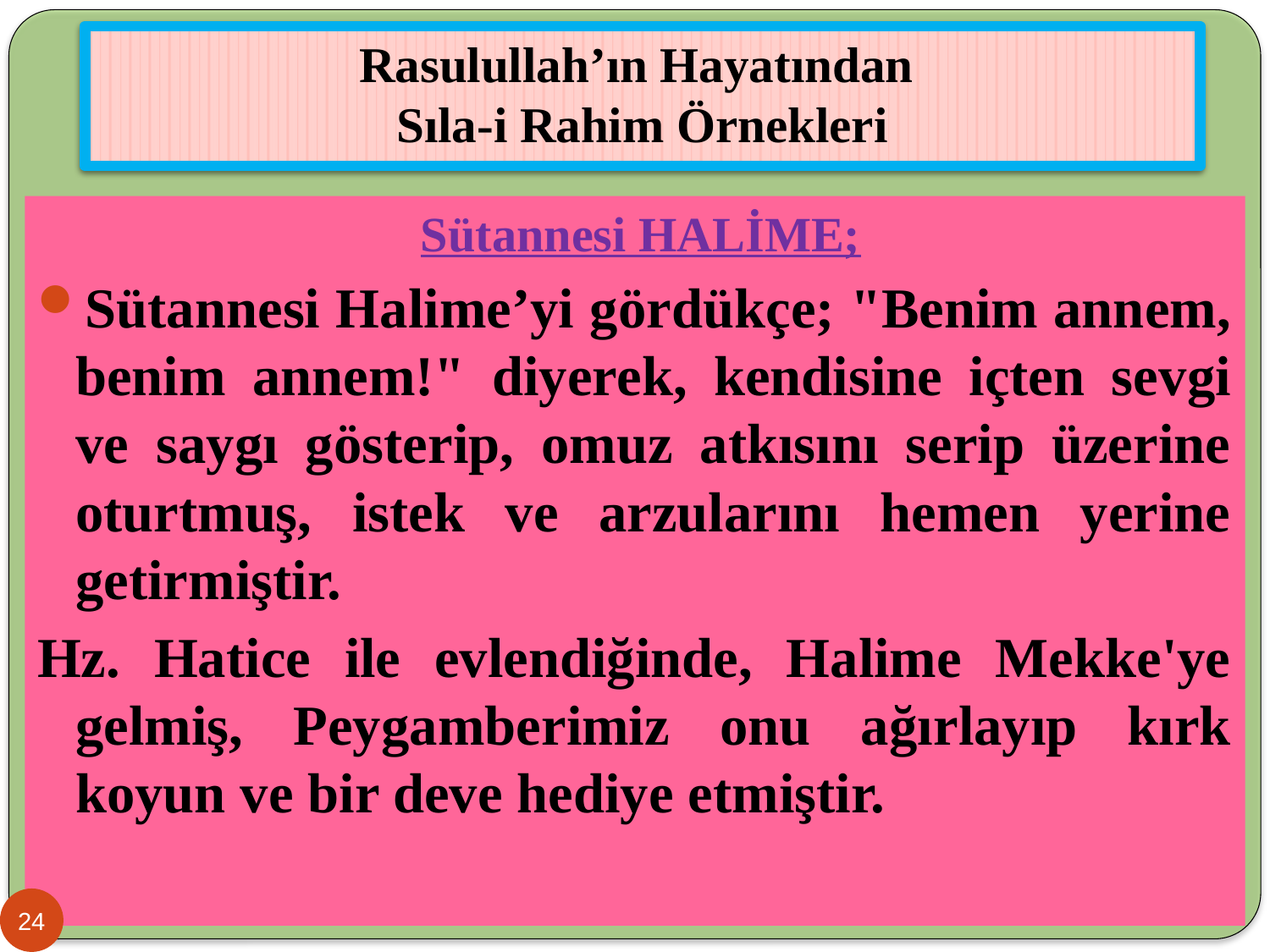

# Rasulullah’ın Hayatından Sıla-i Rahim Örnekleri
 Sütannesi HALİME;
Sütannesi Halime’yi gördükçe; "Benim annem, benim annem!" diyerek, kendisine içten sevgi ve saygı gösterip, omuz atkısını serip üzerine oturtmuş, istek ve arzularını hemen yerine getirmiştir.
Hz. Hatice ile evlendiğinde, Halime Mekke'ye gelmiş, Peygamberimiz onu ağırlayıp kırk koyun ve bir deve hediye etmiştir.
24